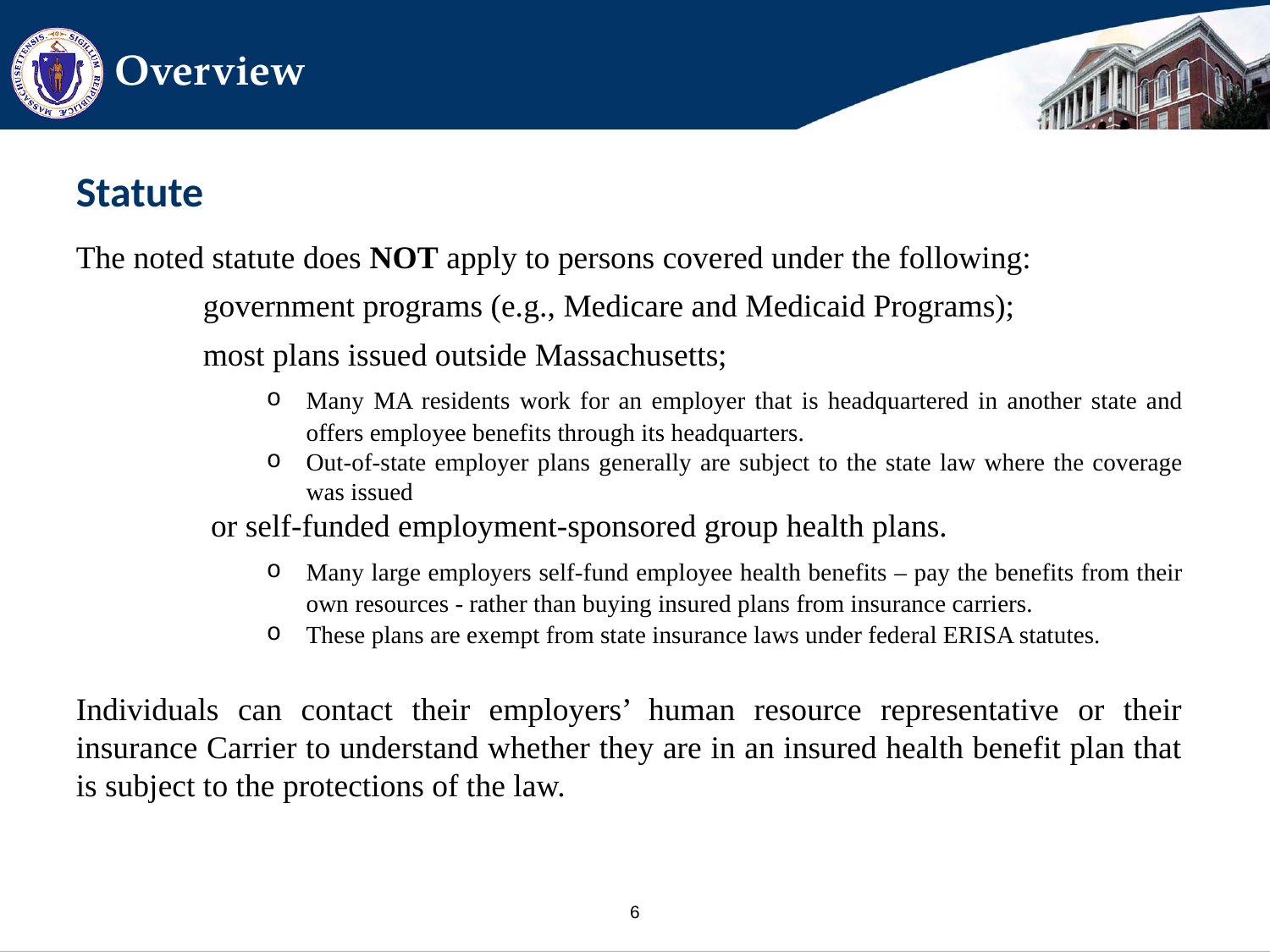

# Overview
Statute
The noted statute does NOT apply to persons covered under the following:
	government programs (e.g., Medicare and Medicaid Programs);
	most plans issued outside Massachusetts;
Many MA residents work for an employer that is headquartered in another state and offers employee benefits through its headquarters.
Out-of-state employer plans generally are subject to the state law where the coverage was issued
	 or self-funded employment-sponsored group health plans.
Many large employers self-fund employee health benefits – pay the benefits from their own resources - rather than buying insured plans from insurance carriers.
These plans are exempt from state insurance laws under federal ERISA statutes.

Individuals can contact their employers’ human resource representative or their insurance Carrier to understand whether they are in an insured health benefit plan that is subject to the protections of the law.